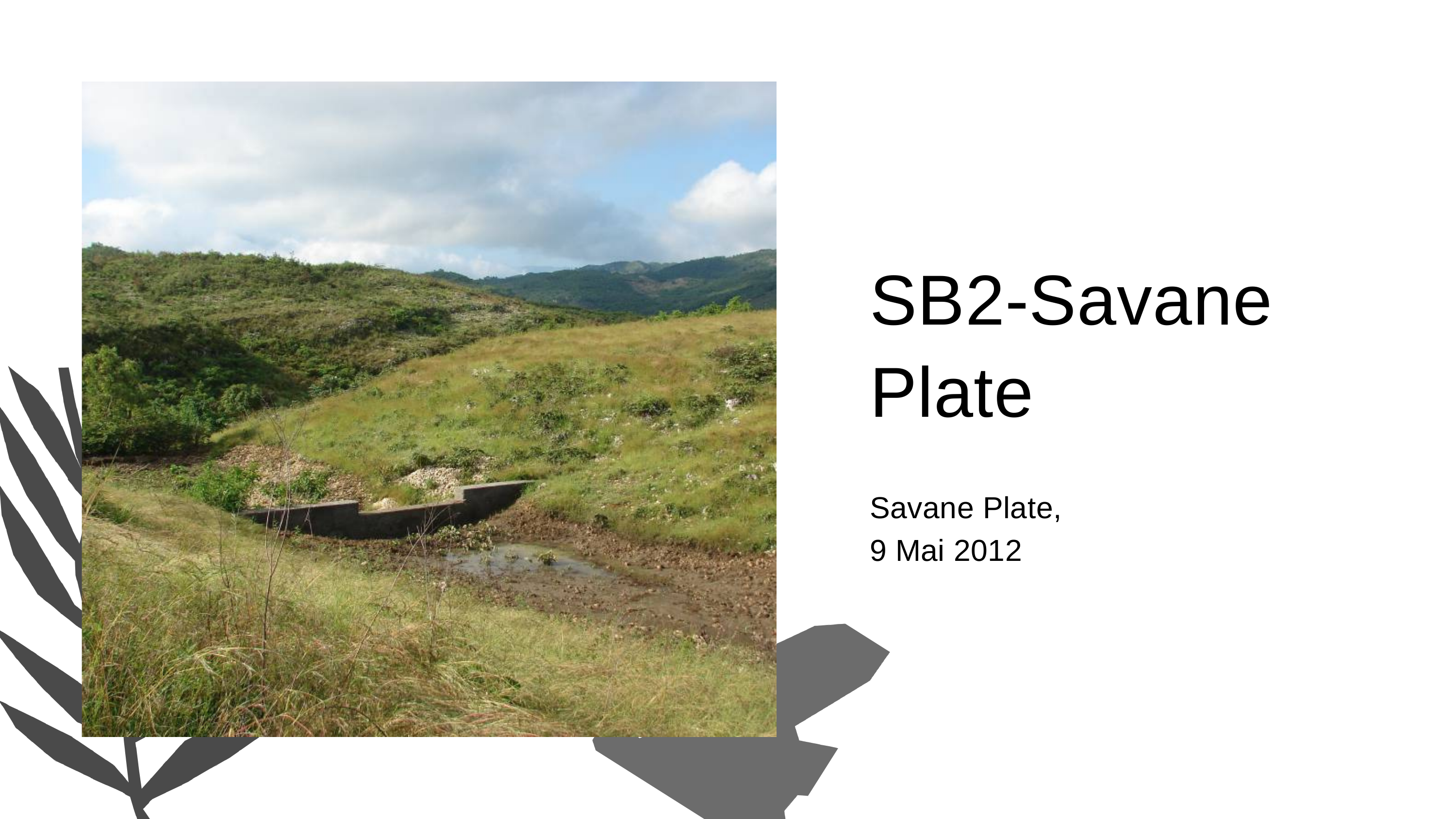

SB2-Savane Plate

Savane Plate,
9 Mai 2012